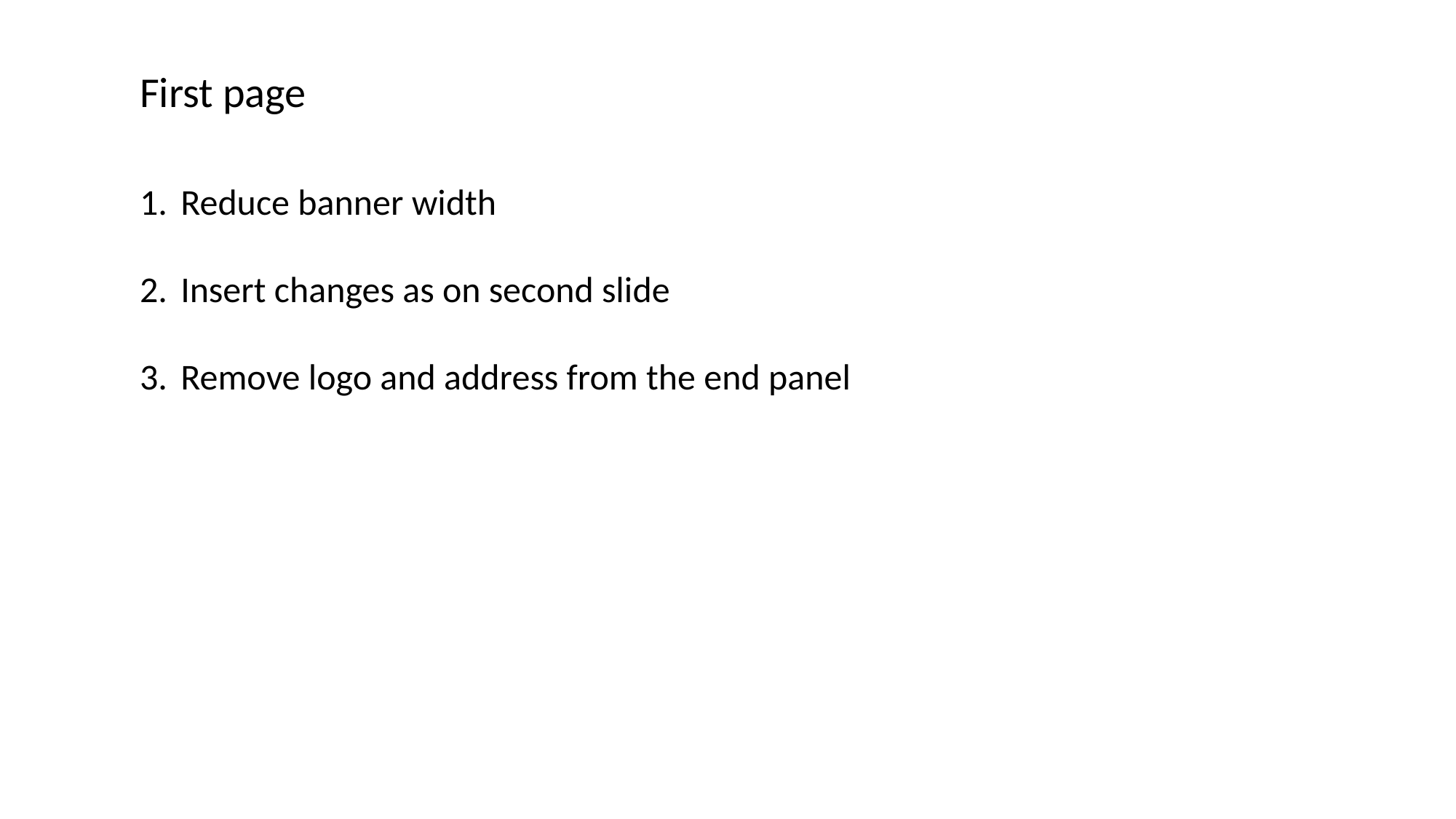

First page

Reduce banner width

Insert changes as on second slide

Remove logo and address from the end panel